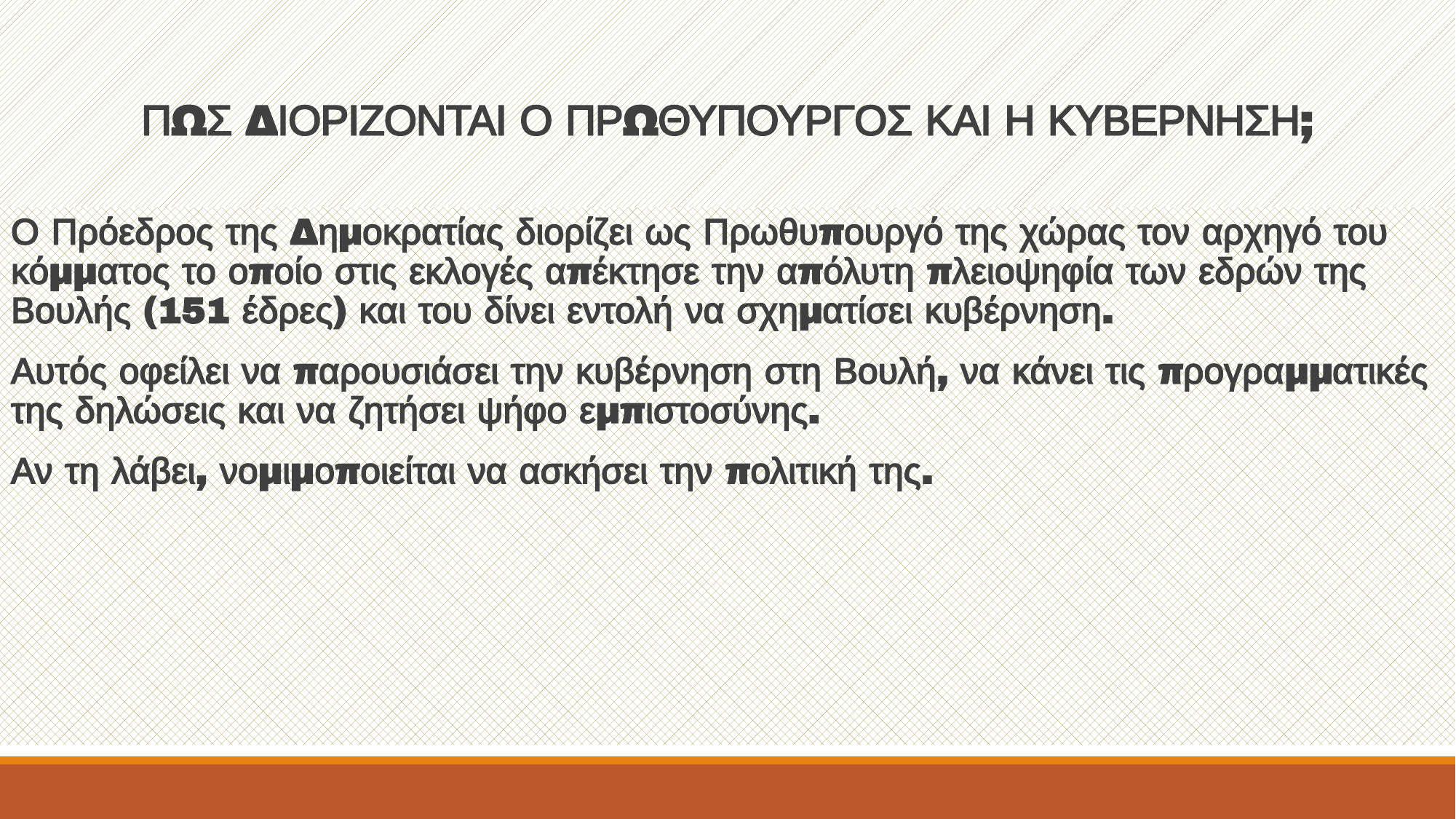

# ΠΩΣ ΔΙΟΡΙΖΟΝΤΑΙ Ο ΠΡΩΘΥΠΟΥΡΓΟΣ ΚΑΙ Η ΚΥΒΕΡΝΗΣΗ;
Ο Πρόεδρος της Δημοκρατίας διορίζει ως Πρωθυπουργό της χώρας τον αρχηγό του κόμματος το οποίο στις εκλογές απέκτησε την απόλυτη πλειοψηφία των εδρών της Βουλής (151 έδρες) και του δίνει εντολή να σχηματίσει κυβέρνηση.
Αυτός οφείλει να παρουσιάσει την κυβέρνηση στη Βουλή, να κάνει τις προγραμματικές της δηλώσεις και να ζητήσει ψήφο εμπιστοσύνης.
Αν τη λάβει, νομιμοποιείται να ασκήσει την πολιτική της.